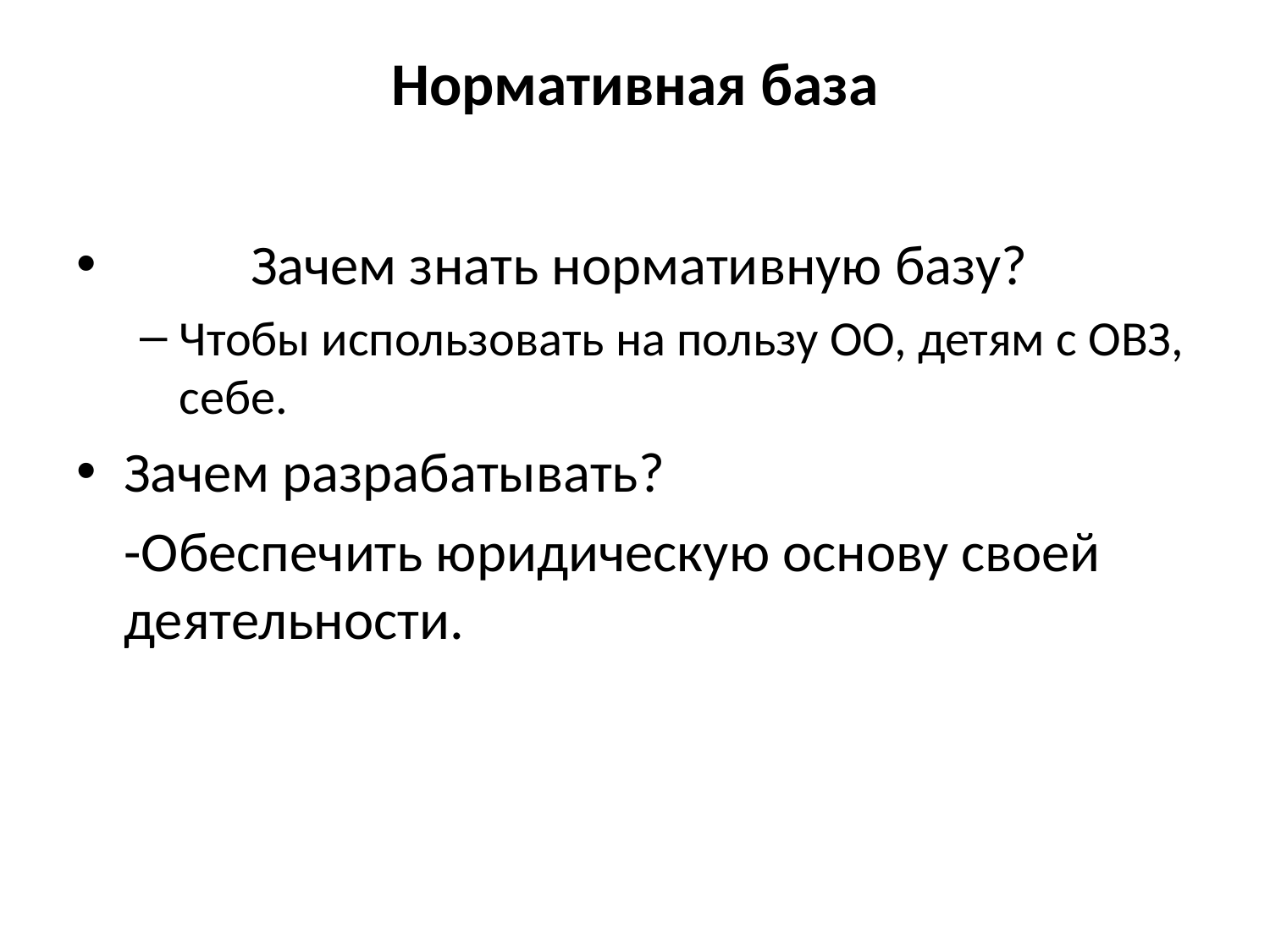

# Нормативная база
	Зачем знать нормативную базу?
Чтобы использовать на пользу ОО, детям с ОВЗ, себе.
Зачем разрабатывать?
	-Обеспечить юридическую основу своей деятельности.